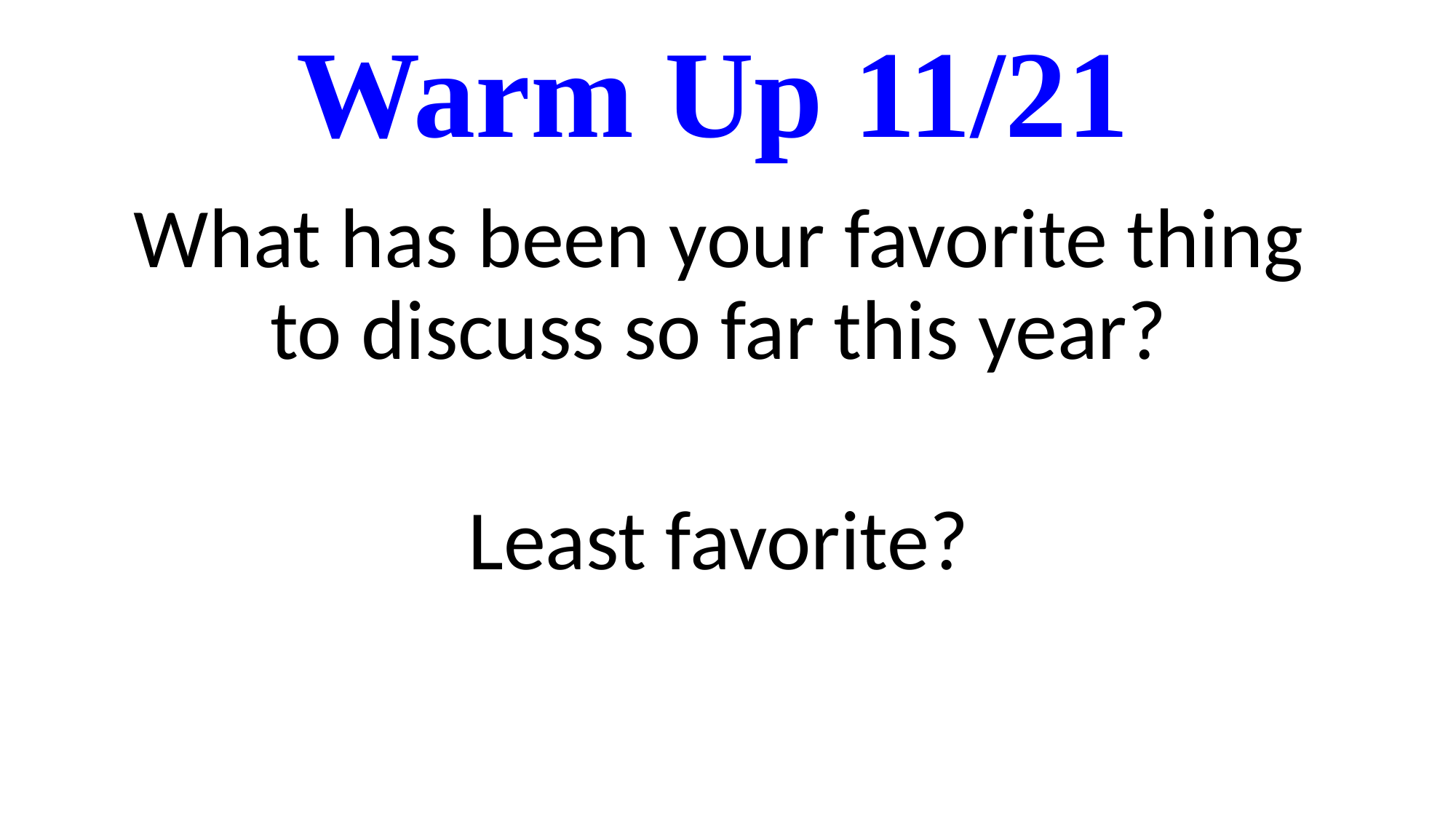

# Warm Up 11/21
What has been your favorite thing to discuss so far this year?

Least favorite?